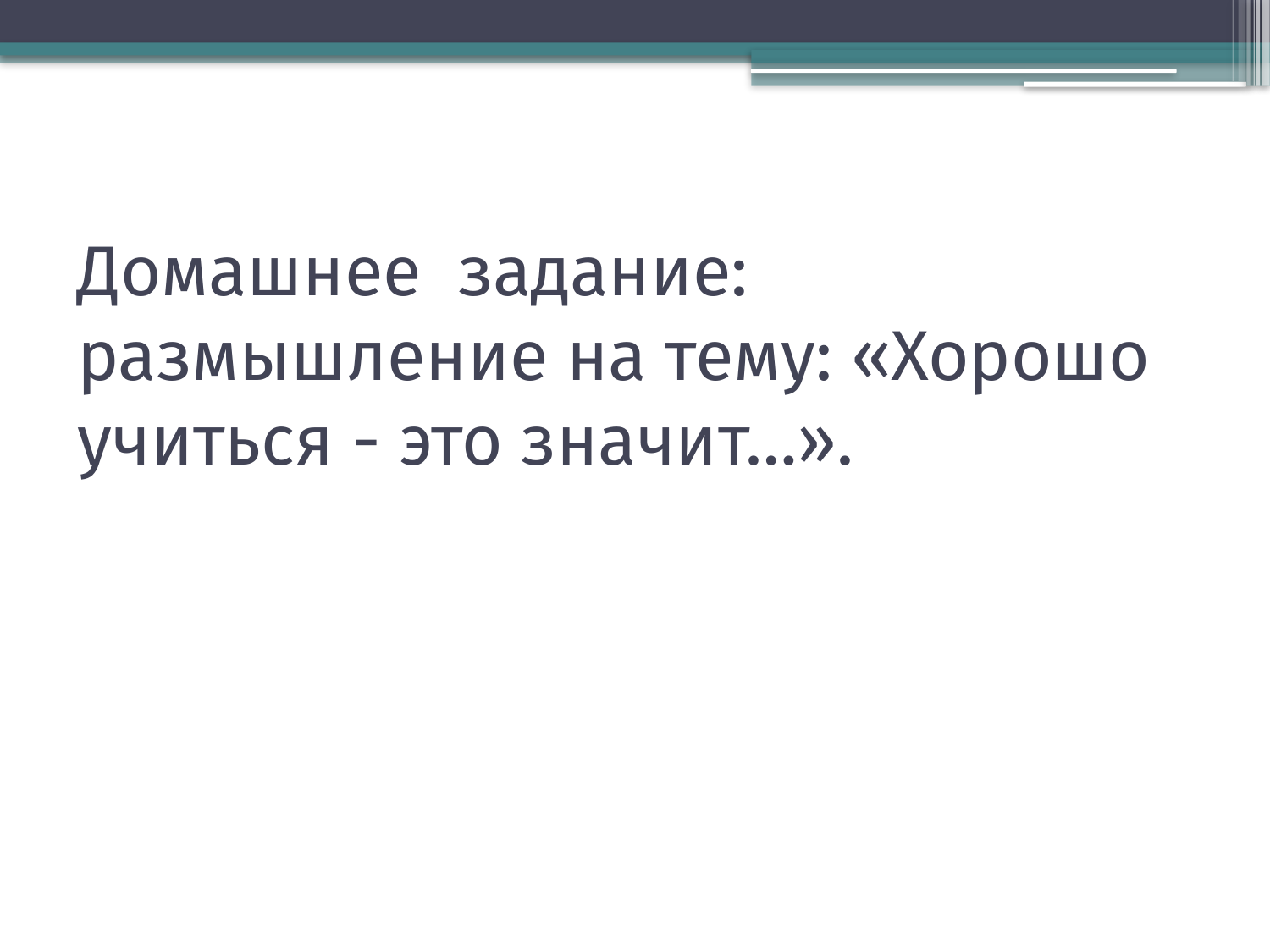

# Домашнее  задание: размышление на тему: «Хорошо учиться - это значит…».